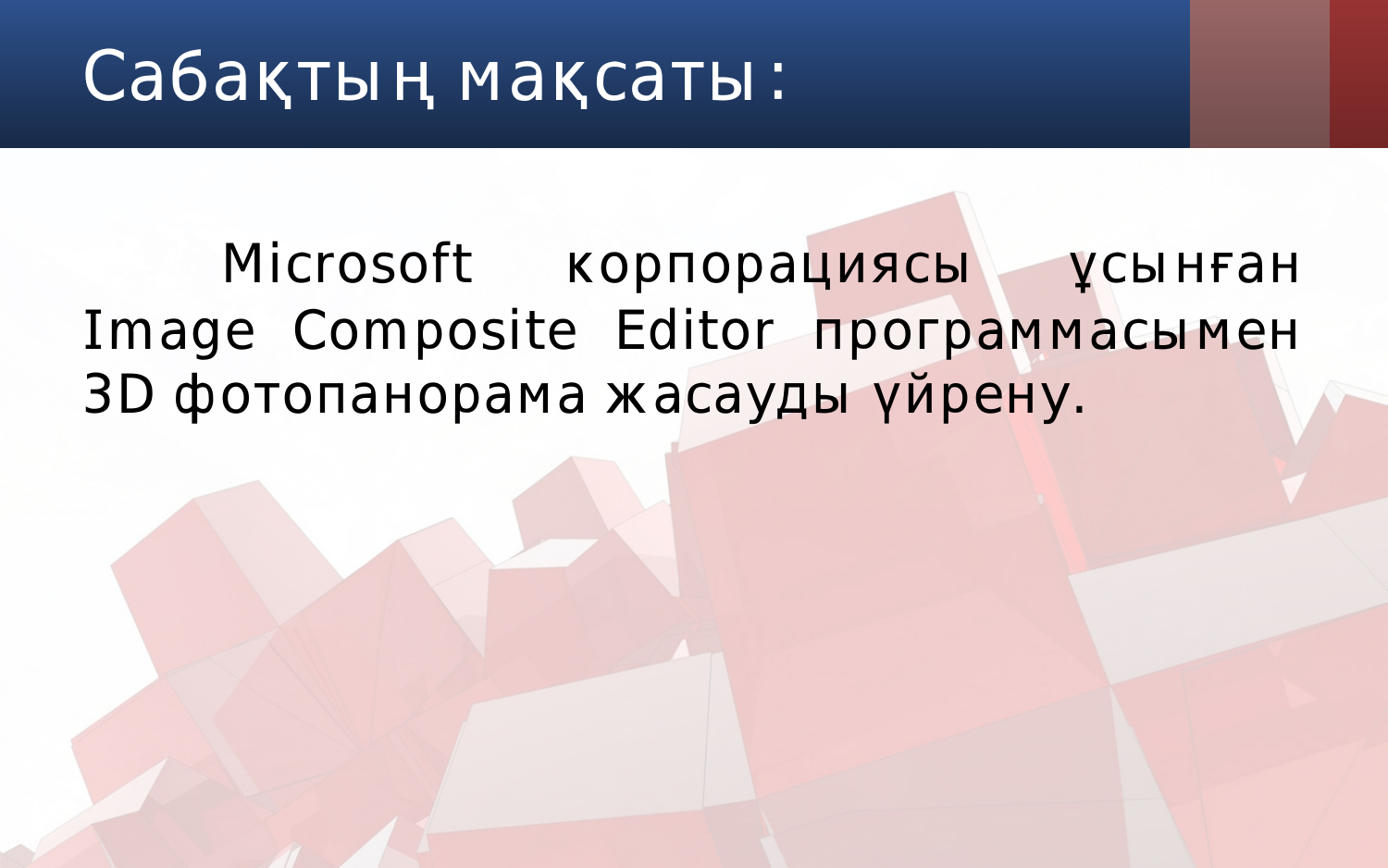

# Сабақтың мақсаты:
	Microsoft корпорациясы ұсынған Image Composite Editor программасымен 3D фотопанорама жасауды үйрену.